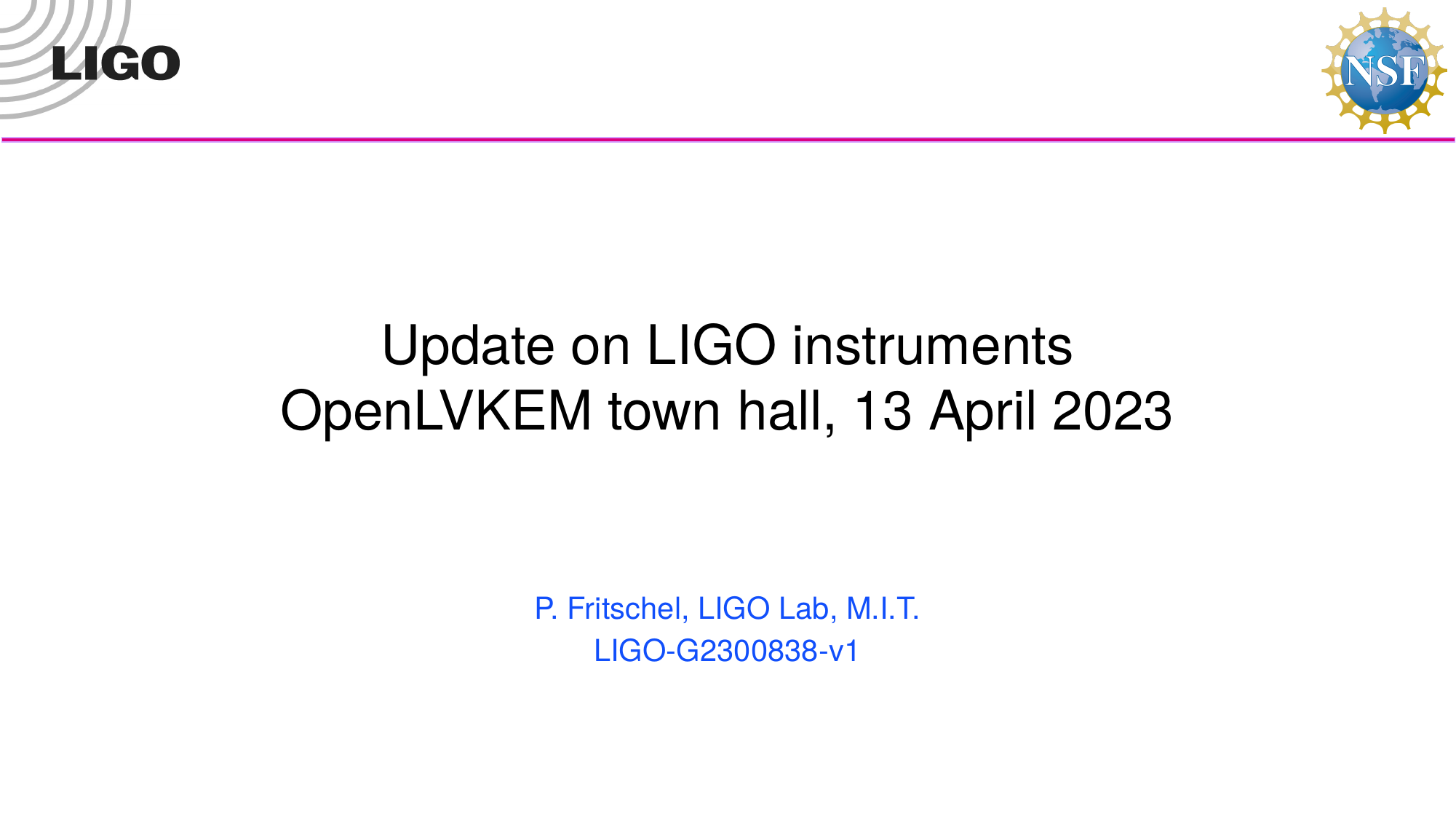

# Update on LIGO instruments OpenLVKEM town hall, 13 April 2023
P. Fritschel, LIGO Lab, M.I.T.
LIGO-G2300838-v1